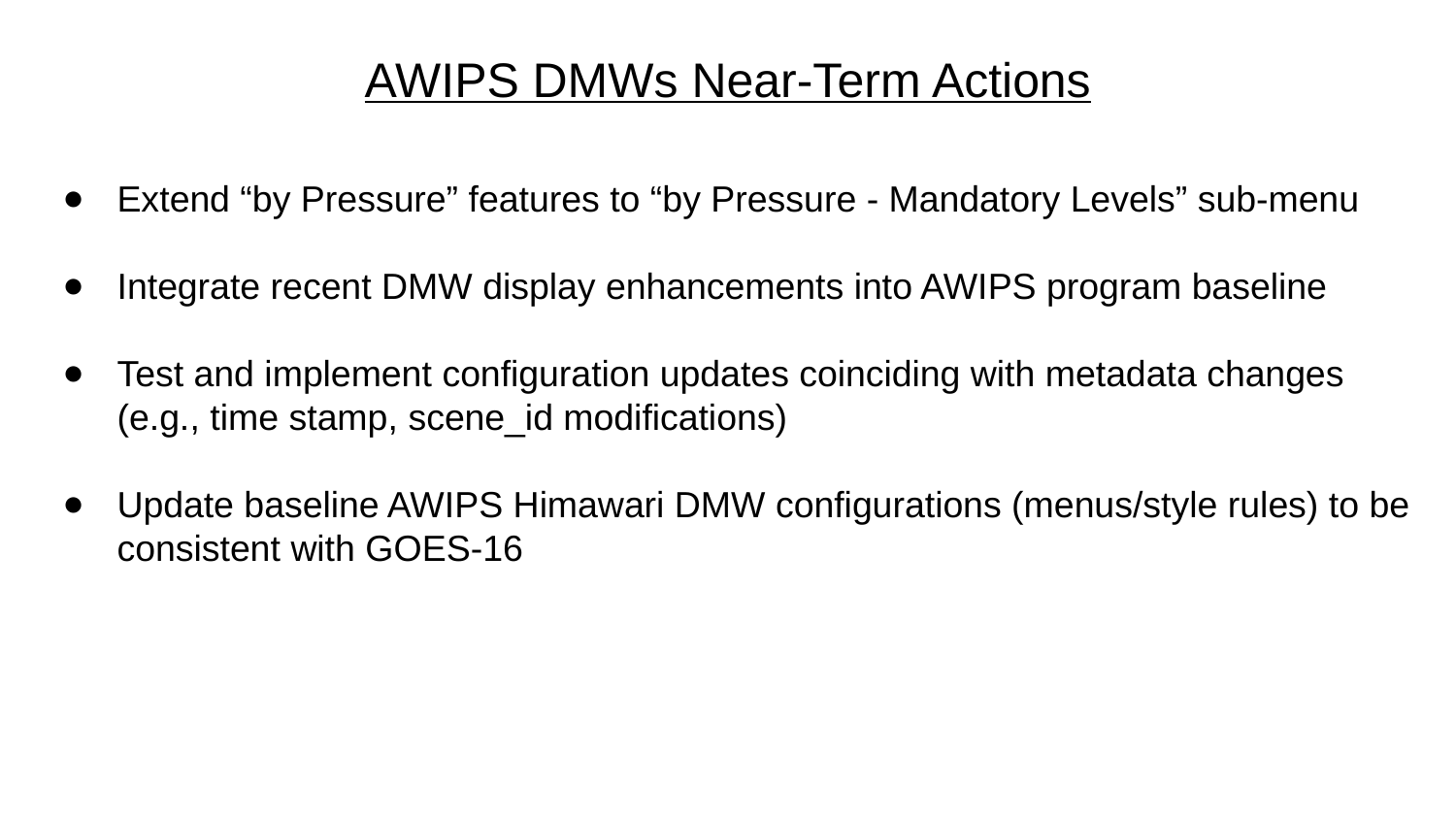

# AWIPS DMWs Near-Term Actions
Extend “by Pressure” features to “by Pressure - Mandatory Levels” sub-menu

Integrate recent DMW display enhancements into AWIPS program baseline

Test and implement configuration updates coinciding with metadata changes (e.g., time stamp, scene_id modifications)

Update baseline AWIPS Himawari DMW configurations (menus/style rules) to be consistent with GOES-16